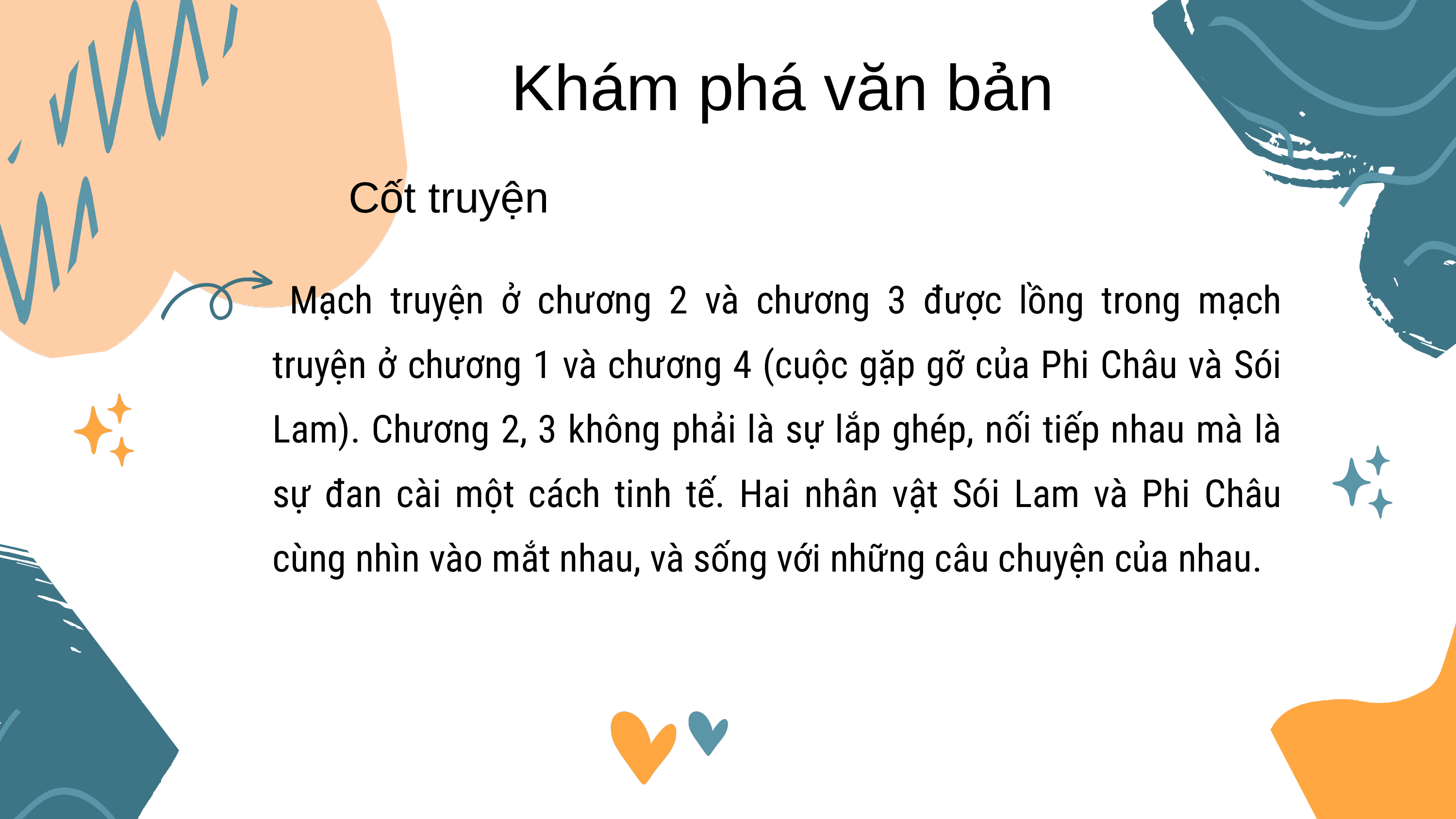

Khám phá văn bản

Cốt truyện
 Mạch truyện ở chương 2 và chương 3 được lồng trong mạch truyện ở chương 1 và chương 4 (cuộc gặp gỡ của Phi Châu và Sói Lam). Chương 2, 3 không phải là sự lắp ghép, nối tiếp nhau mà là sự đan cài một cách tinh tế. Hai nhân vật Sói Lam và Phi Châu cùng nhìn vào mắt nhau, và sống với những câu chuyện của nhau.